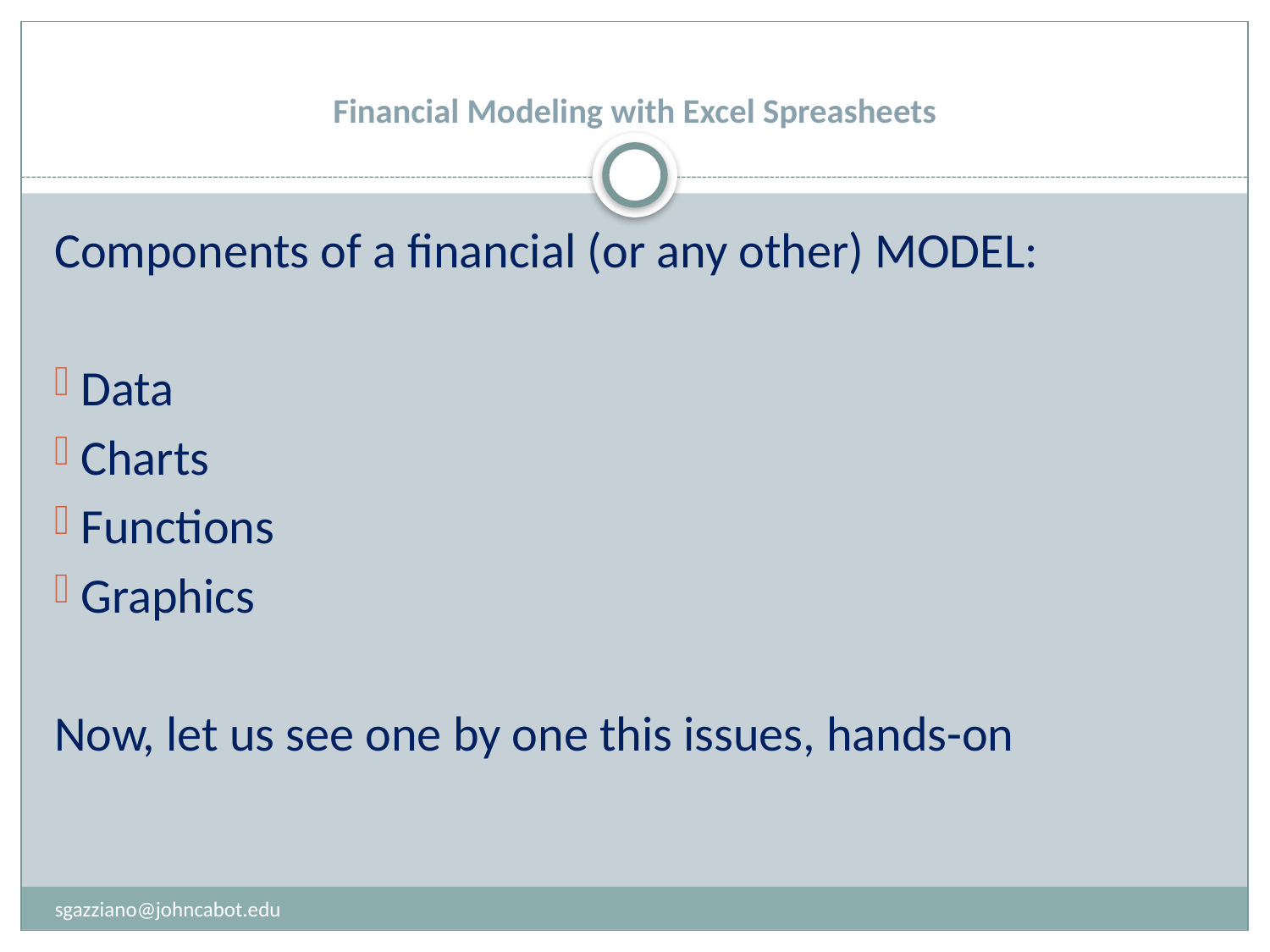

# Financial Modeling with Excel Spreasheets
Components of a financial (or any other) MODEL:

 Data
 Charts
 Functions
 Graphics

Now, let us see one by one this issues, hands-on

sgazziano@johncabot.edu